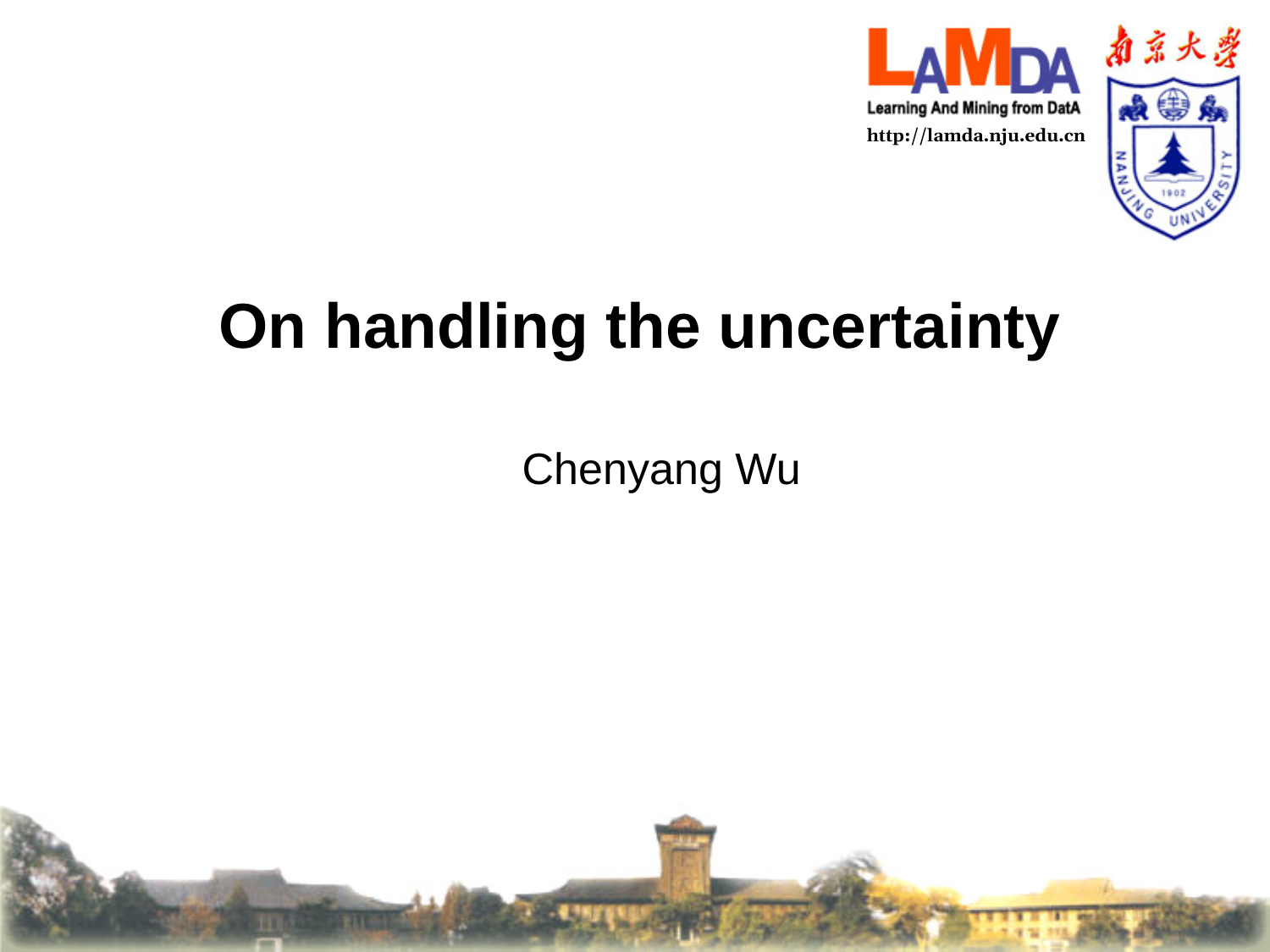

# On handling the uncertainty
Chenyang Wu